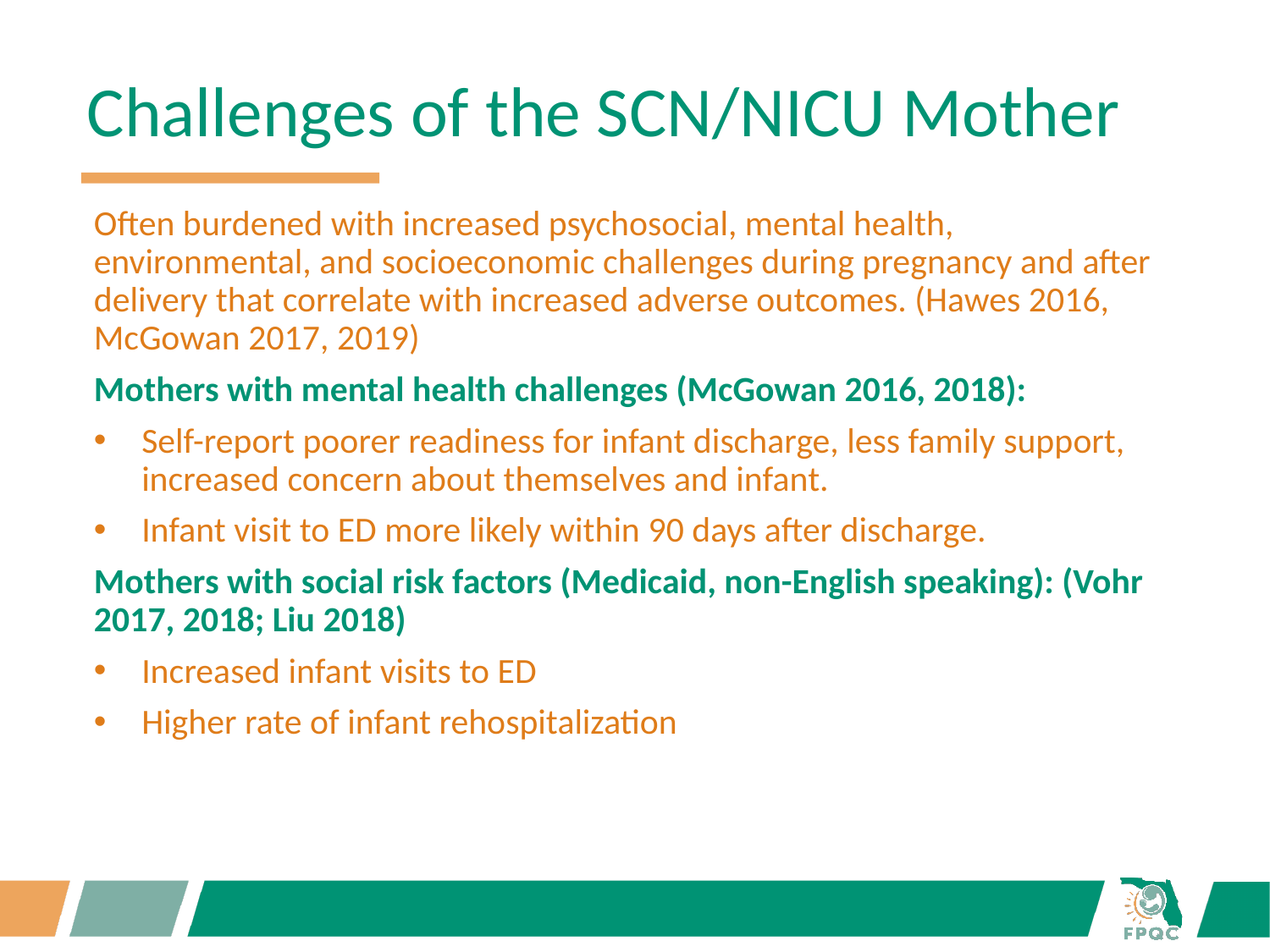

# Challenges of the SCN/NICU Mother
Often burdened with increased psychosocial, mental health, environmental, and socioeconomic challenges during pregnancy and after delivery that correlate with increased adverse outcomes. (Hawes 2016, McGowan 2017, 2019)
Mothers with mental health challenges (McGowan 2016, 2018):
Self-report poorer readiness for infant discharge, less family support, increased concern about themselves and infant.
Infant visit to ED more likely within 90 days after discharge.
Mothers with social risk factors (Medicaid, non-English speaking): (Vohr 2017, 2018; Liu 2018)
Increased infant visits to ED
Higher rate of infant rehospitalization